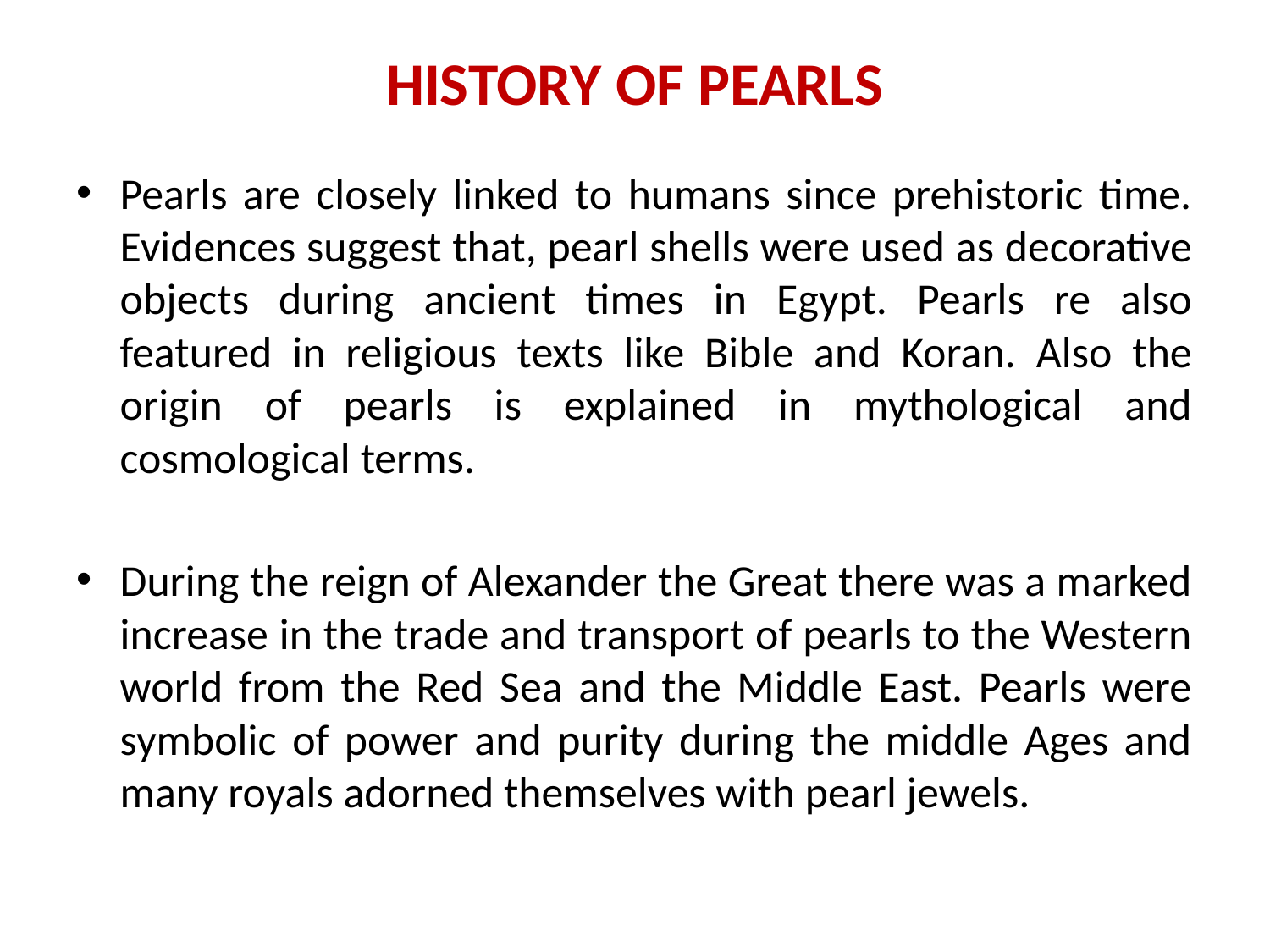

# HISTORY OF PEARLS
Pearls are closely linked to humans since prehistoric time. Evidences suggest that, pearl shells were used as decorative objects during ancient times in Egypt. Pearls re also featured in religious texts like Bible and Koran. Also the origin of pearls is explained in mythological and cosmological terms.

During the reign of Alexander the Great there was a marked increase in the trade and transport of pearls to the Western world from the Red Sea and the Middle East. Pearls were symbolic of power and purity during the middle Ages and many royals adorned themselves with pearl jewels.